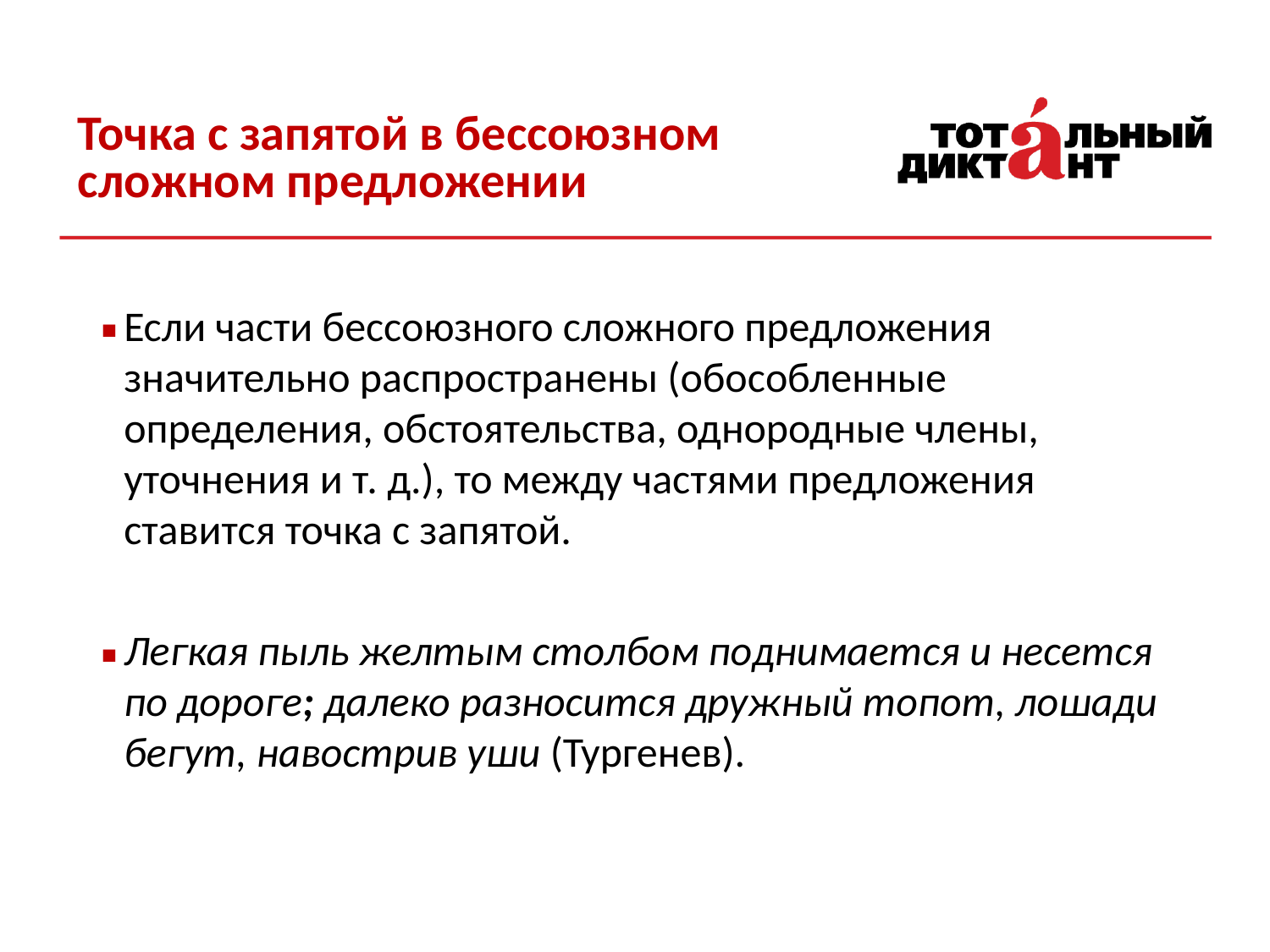

# Точка с запятой в бессоюзном сложном предложении
Если части бессоюзного сложного предложения значительно распространены (обособленные определения, обстоятельства, однородные члены, уточнения и т. д.), то между частями предложения ставится точка с запятой.

Легкая пыль желтым столбом поднимается и несется по дороге; далеко разносится дружный топот, лошади бегут, навострив уши (Тургенев).
6